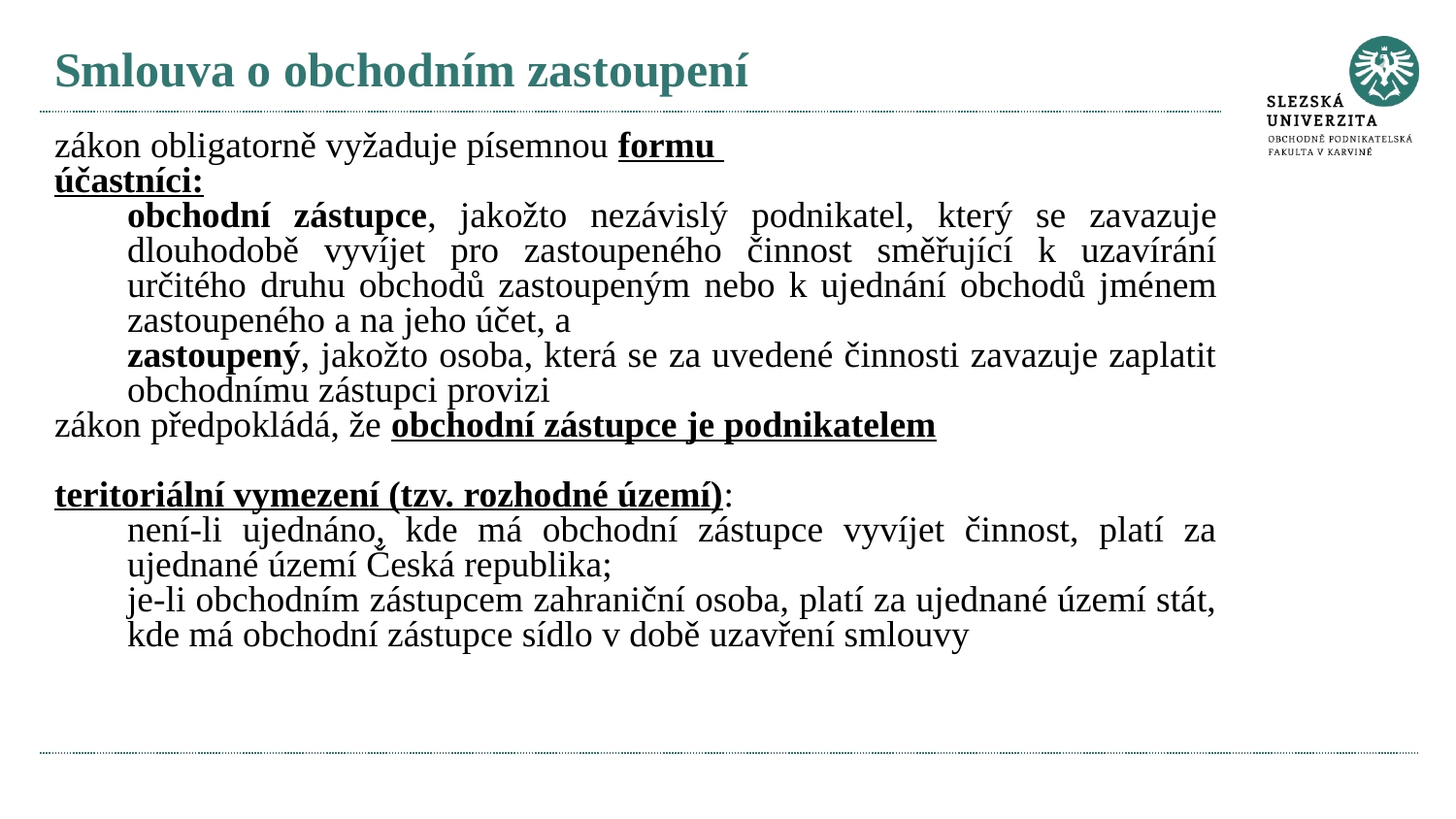

# Smlouva o obchodním zastoupení
zákon obligatorně vyžaduje písemnou formu
účastníci:
obchodní zástupce, jakožto nezávislý podnikatel, který se zavazuje dlouhodobě vyvíjet pro zastoupeného činnost směřující k uzavírání určitého druhu obchodů zastoupeným nebo k ujednání obchodů jménem zastoupeného a na jeho účet, a
zastoupený, jakožto osoba, která se za uvedené činnosti zavazuje zaplatit obchodnímu zástupci provizi
zákon předpokládá, že obchodní zástupce je podnikatelem

teritoriální vymezení (tzv. rozhodné území):
není-li ujednáno, kde má obchodní zástupce vyvíjet činnost, platí za ujednané území Česká republika;
je-li obchodním zástupcem zahraniční osoba, platí za ujednané území stát, kde má obchodní zástupce sídlo v době uzavření smlouvy